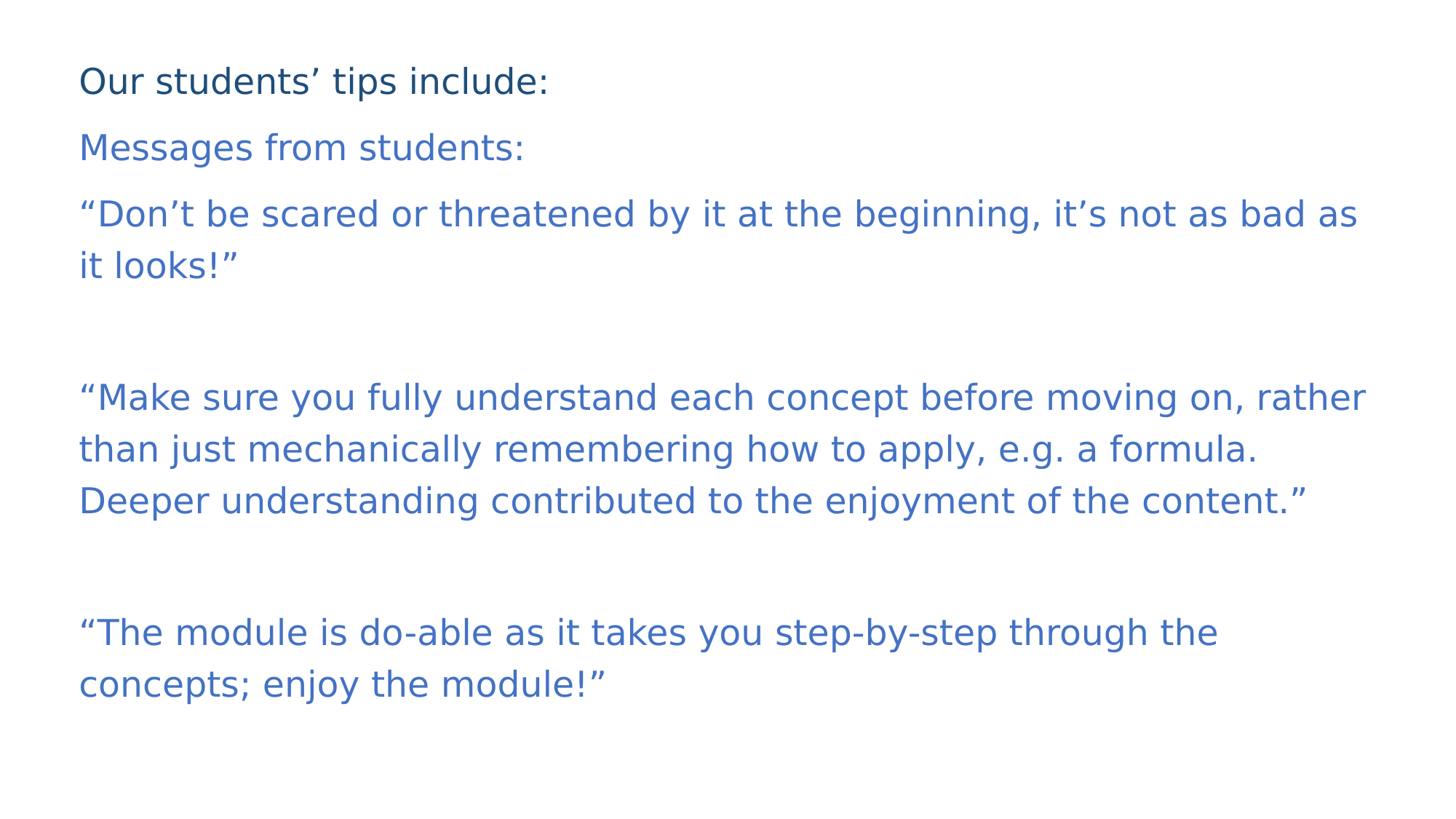

Our students’ tips include:
Messages from students:
“Don’t be scared or threatened by it at the beginning, it’s not as bad as it looks!”

“Make sure you fully understand each concept before moving on, rather than just mechanically remembering how to apply, e.g. a formula.  Deeper understanding contributed to the enjoyment of the content.”

“The module is do-able as it takes you step-by-step through the concepts; enjoy the module!”